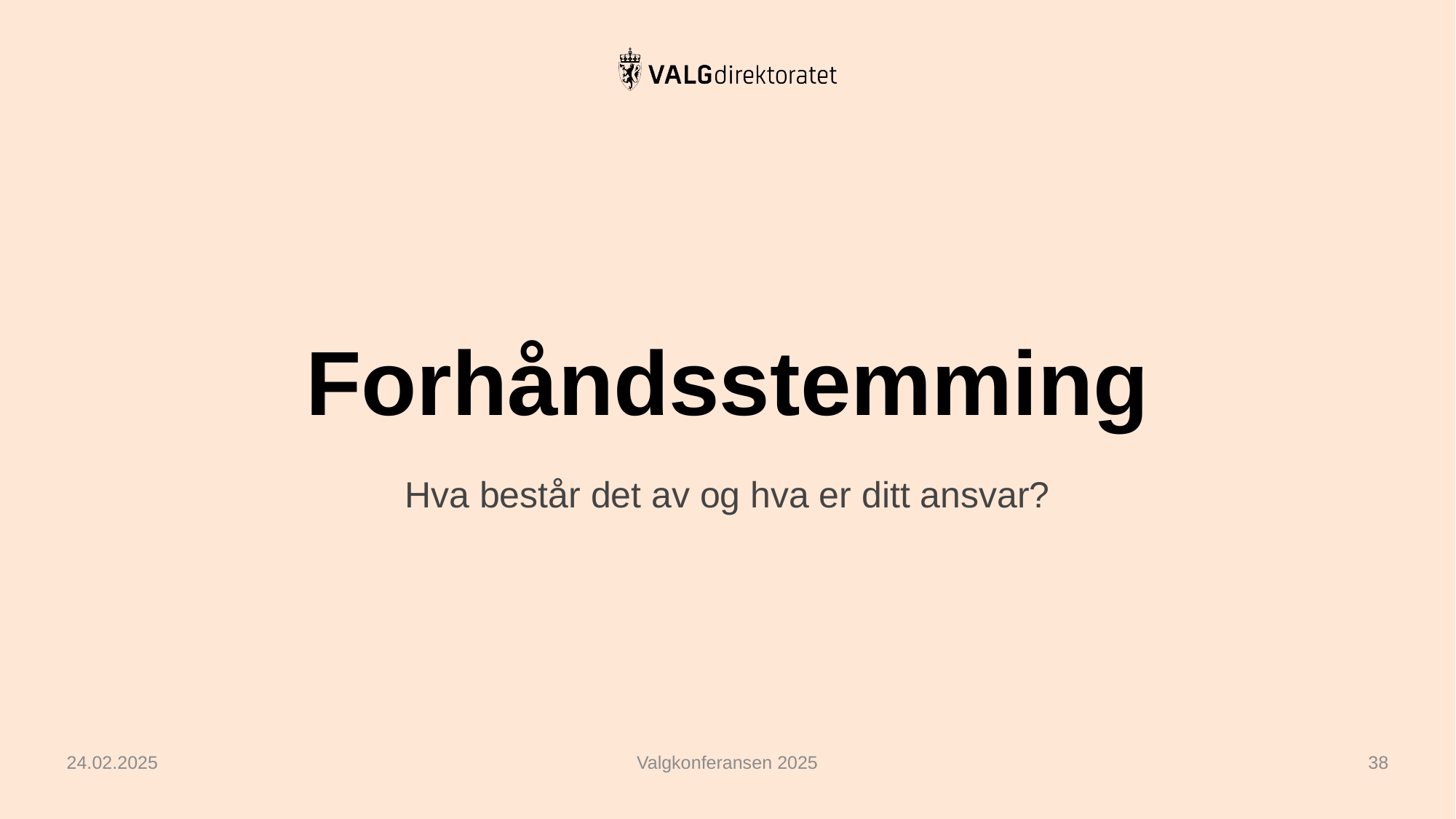

# Forhåndsstemming
Hva består det av og hva er ditt ansvar?
24.02.2025
Valgkonferansen 2025
38